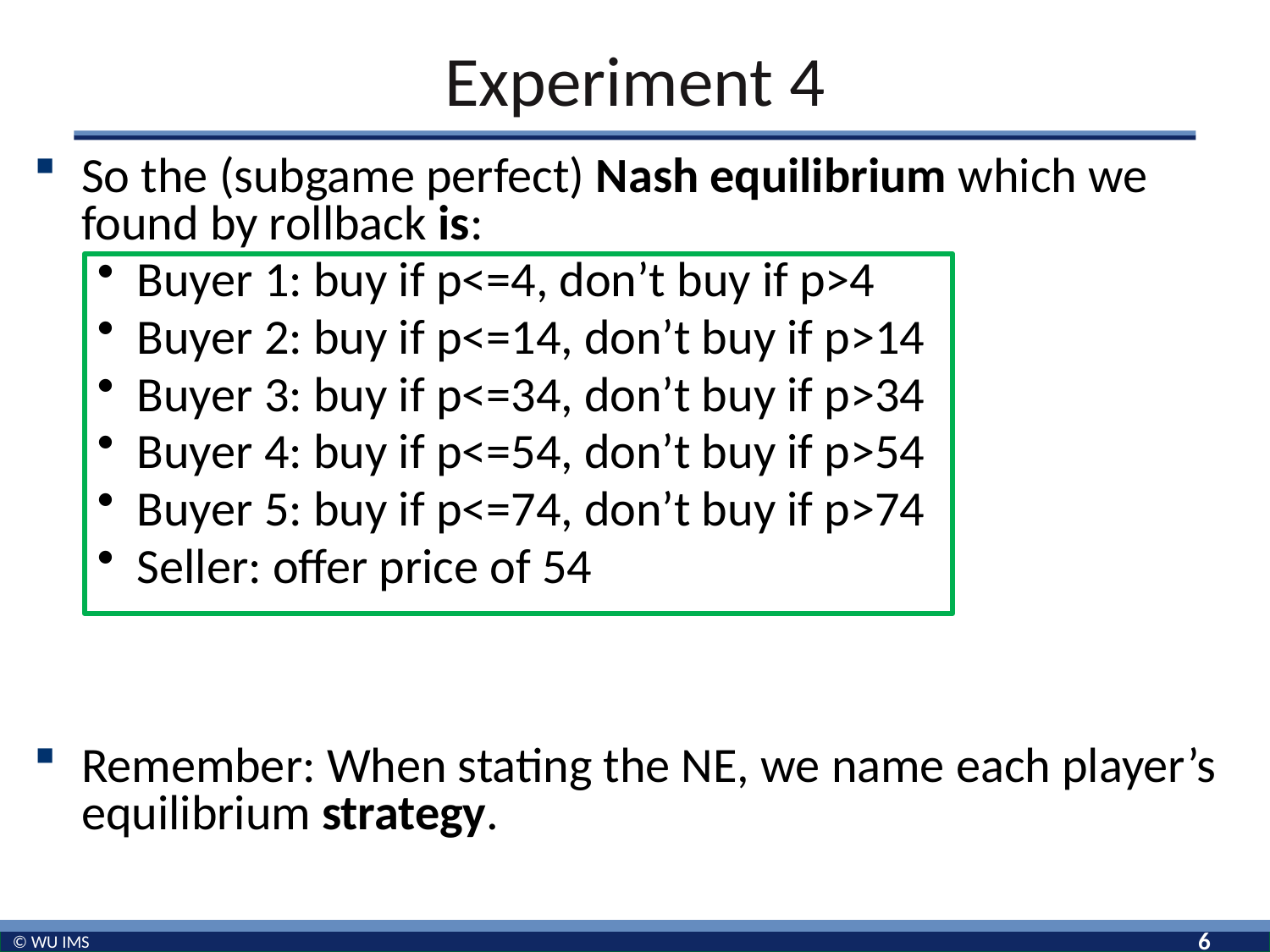

# Experiment 4
So the (subgame perfect) Nash equilibrium which we found by rollback is:
Buyer 1: buy if p<=4, don’t buy if p>4
Buyer 2: buy if p<=14, don’t buy if p>14
Buyer 3: buy if p<=34, don’t buy if p>34
Buyer 4: buy if p<=54, don’t buy if p>54
Buyer 5: buy if p<=74, don’t buy if p>74
Seller: offer price of 54

Remember: When stating the NE, we name each player’s equilibrium strategy.

6